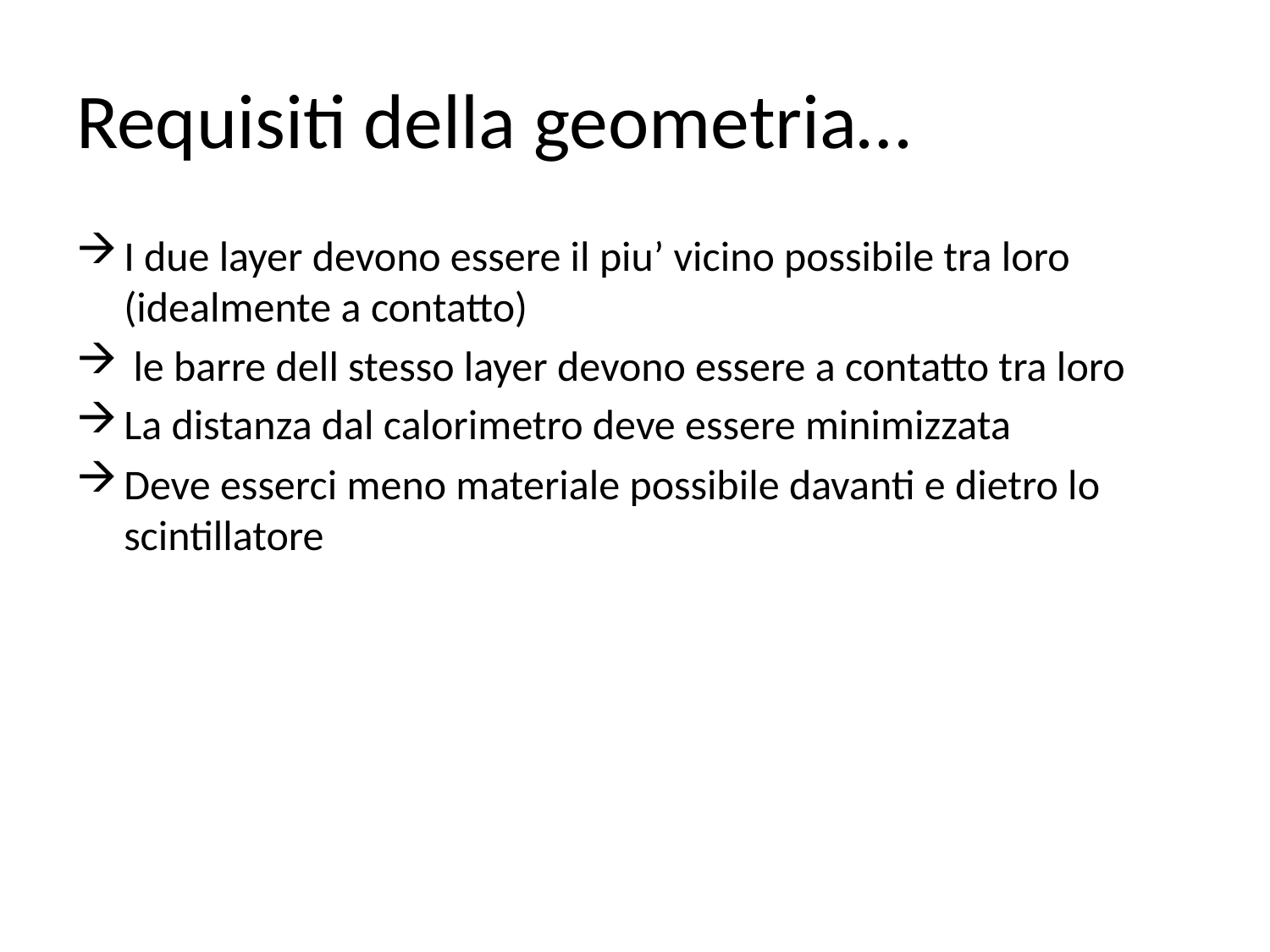

# Requisiti della geometria…
I due layer devono essere il piu’ vicino possibile tra loro (idealmente a contatto)
 le barre dell stesso layer devono essere a contatto tra loro
La distanza dal calorimetro deve essere minimizzata
Deve esserci meno materiale possibile davanti e dietro lo scintillatore